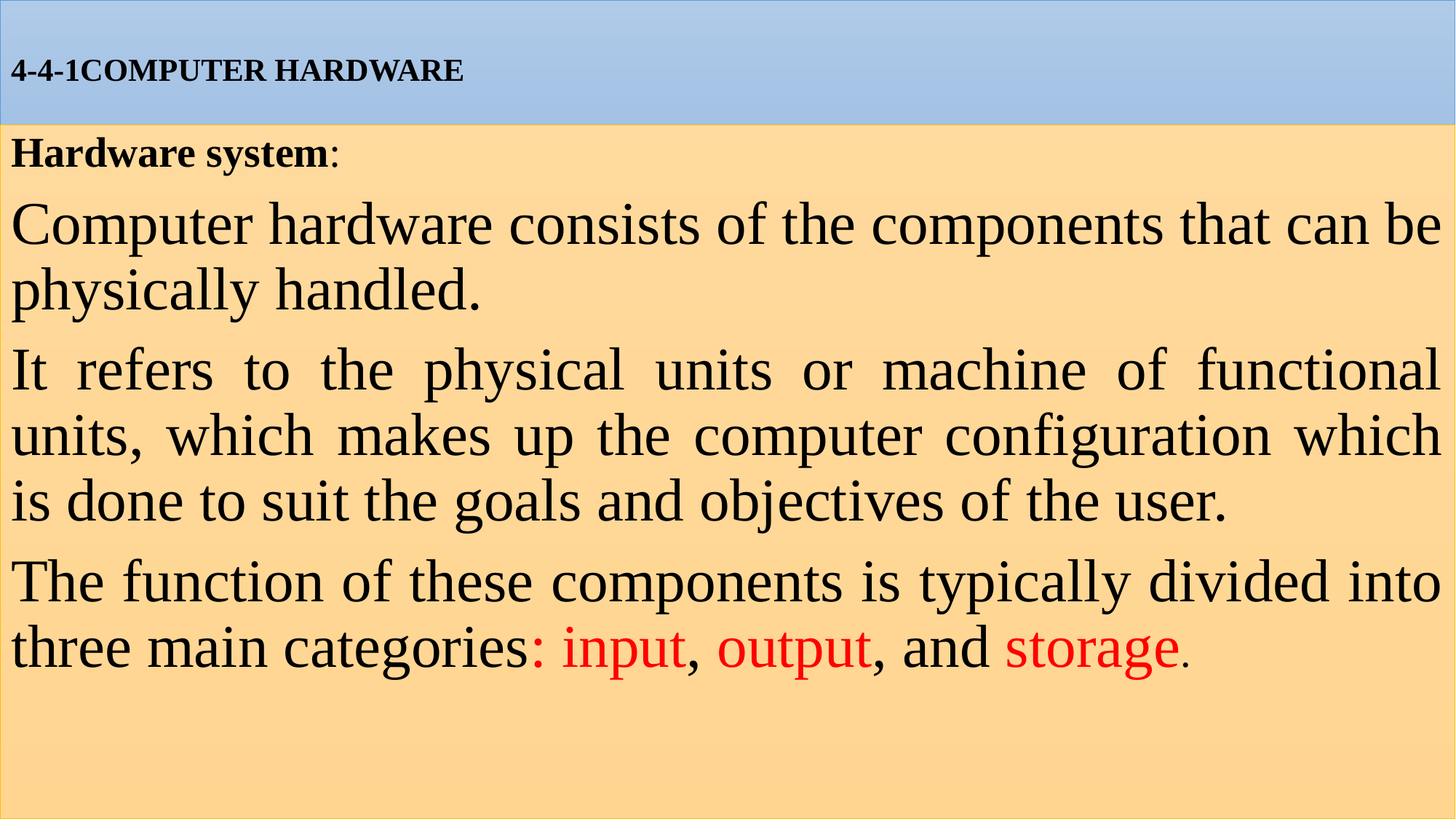

# 4-4-1COMPUTER HARDWARE
Hardware system:
Computer hardware consists of the components that can be physically handled.
It refers to the physical units or machine of functional units, which makes up the computer configuration which is done to suit the goals and objectives of the user.
The function of these components is typically divided into three main categories: input, output, and storage.